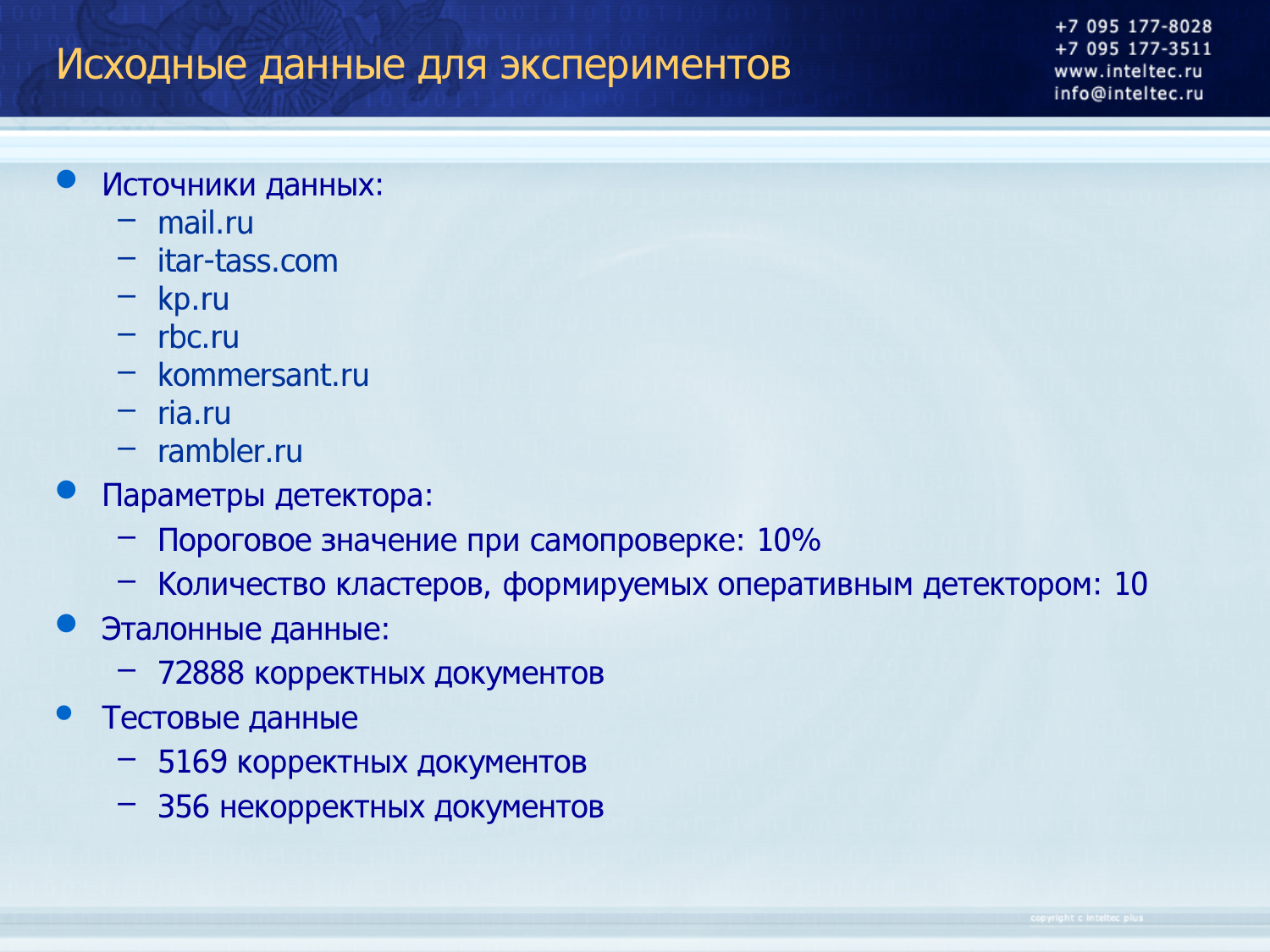

# Исходные данные для экспериментов
Источники данных:
mail.ru
itar-tass.com
kp.ru
rbc.ru
kommersant.ru
ria.ru
rambler.ru
Параметры детектора:
Пороговое значение при самопроверке: 10%
Количество кластеров, формируемых оперативным детектором: 10
Эталонные данные:
72888 корректных документов
Тестовые данные
5169 корректных документов
356 некорректных документов